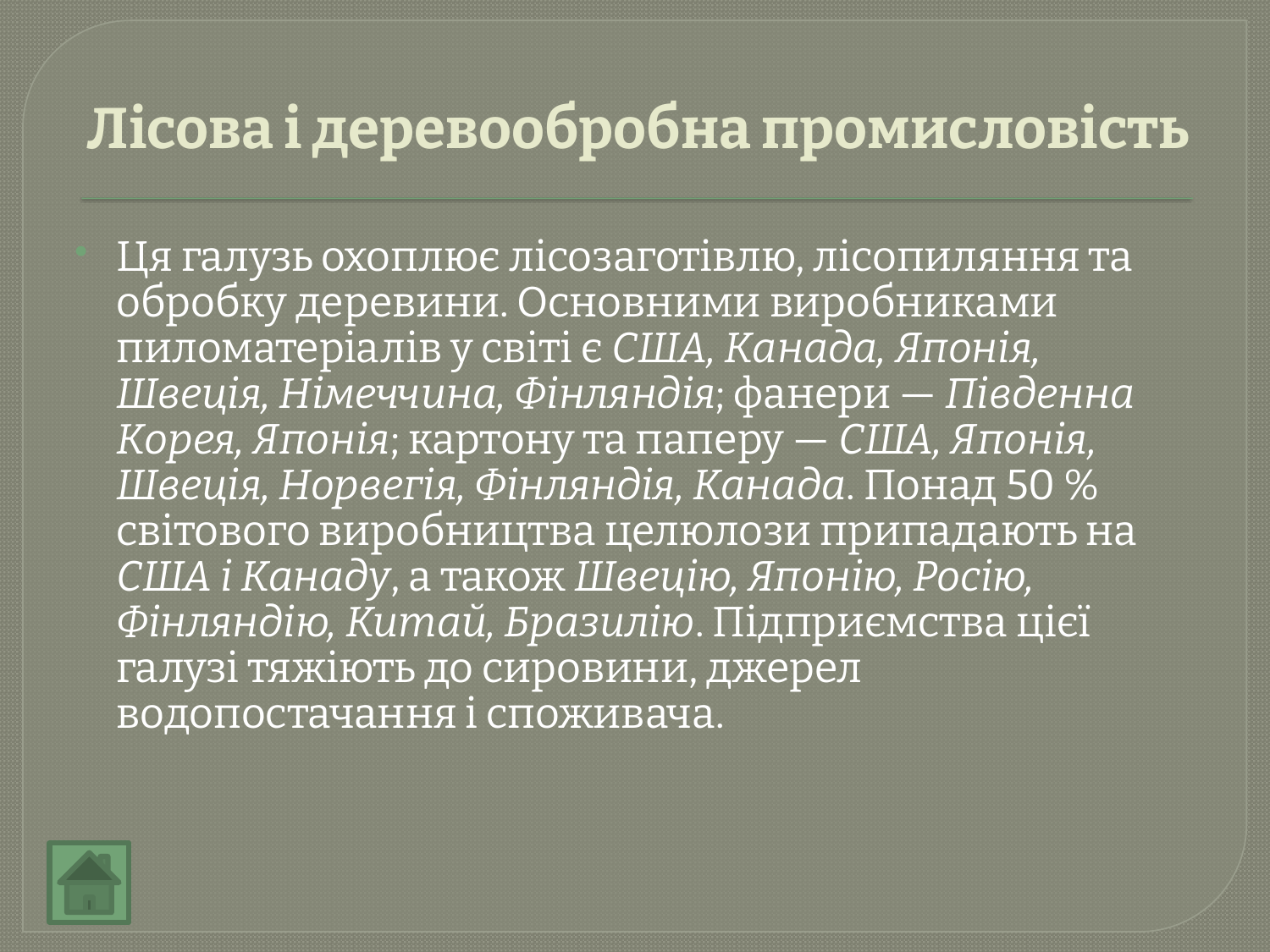

# Лісова і деревообробна промисловість
Ця галузь охоплює лісозаготівлю, лісопиляння та обробку деревини. Основними виробниками пиломатеріалів у світі є США, Канада, Японія, Швеція, Німеччина, Фінляндія; фанери — Південна Корея, Японія; картону та паперу — США, Японія, Швеція, Норвегія, Фінляндія, Канада. Понад 50 % світового виробництва целюлози припадають на США і Канаду, а також Швецію, Японію, Росію, Фінляндію, Китай, Бразилію. Підприємства цієї галузі тяжіють до сировини, джерел водопостачання і споживача.